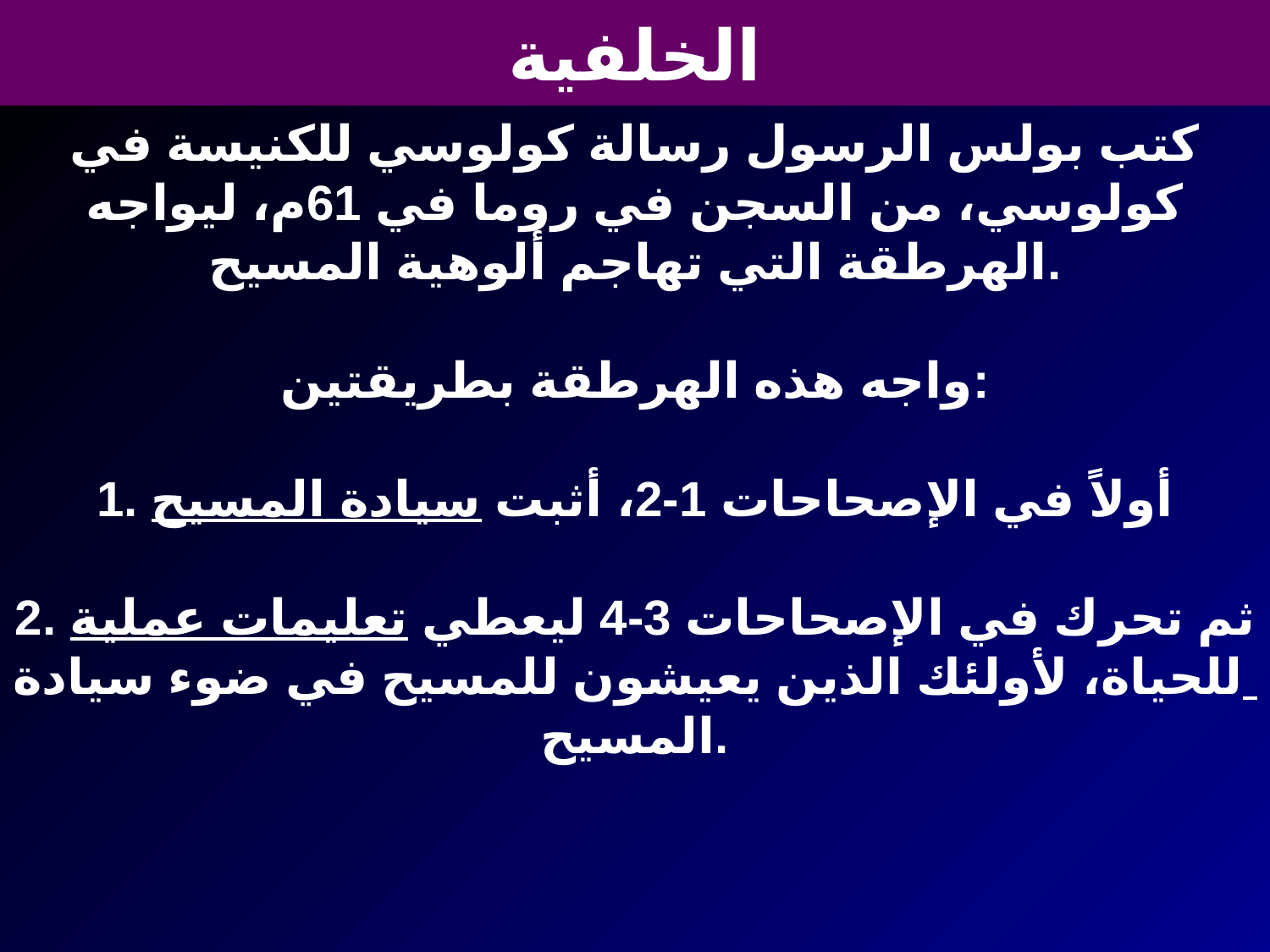

الخلفية
كتب بولس الرسول رسالة كولوسي للكنيسة في كولوسي، من السجن في روما في 61م، ليواجه الهرطقة التي تهاجم ألوهية المسيح.

واجه هذه الهرطقة بطريقتين:

1. أولاً في الإصحاحات 1-2، أثبت سيادة المسيح

2. ثم تحرك في الإصحاحات 3-4 ليعطي تعليمات عملية  للحياة، لأولئك الذين يعيشون للمسيح في ضوء سيادة المسيح.